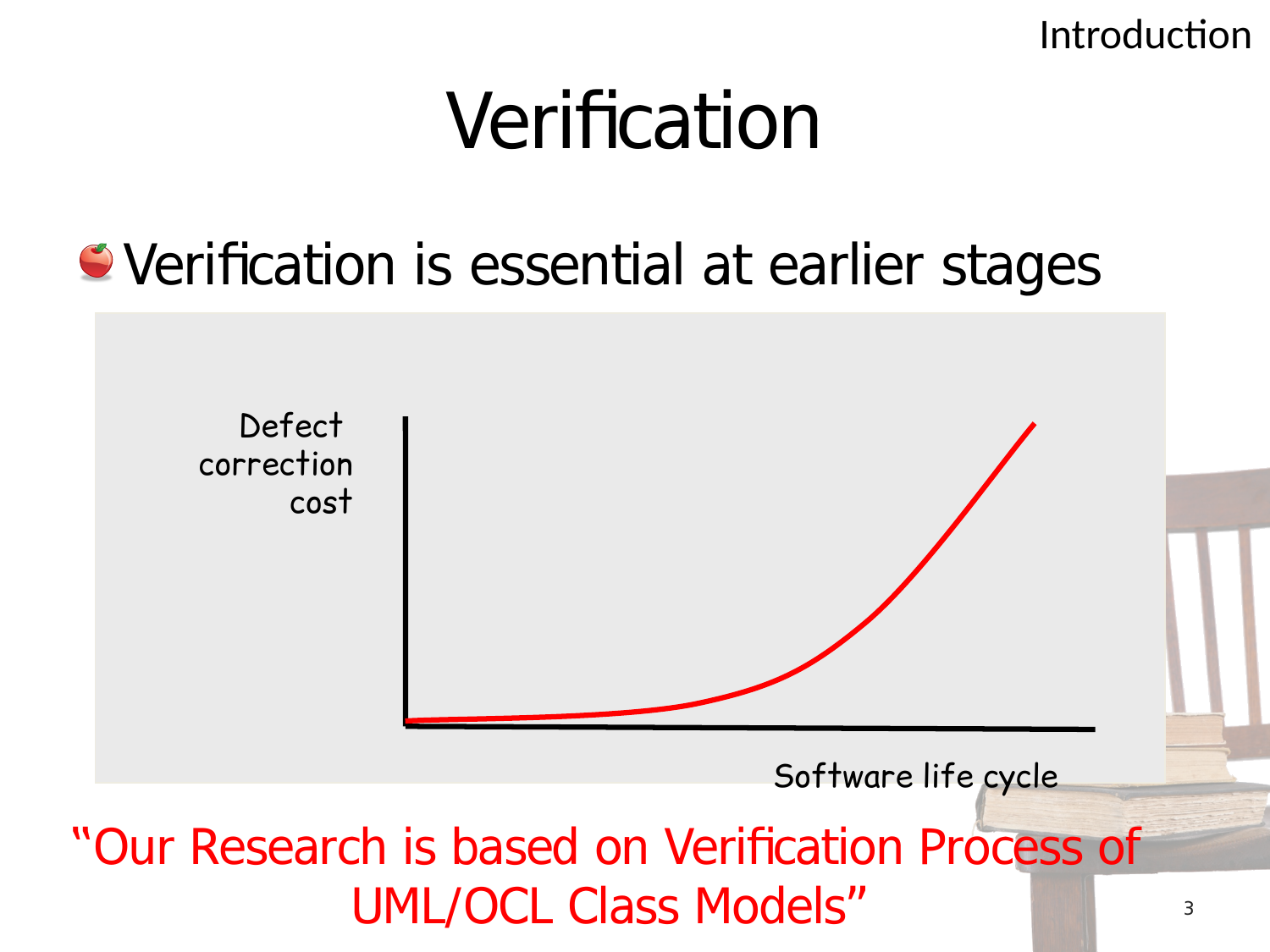

Introduction
# Verification
Verification is essential at earlier stages

Defect
correction
 cost

Software life cycle
“Our Research is based on Verification Process of UML/OCL Class Models”
3